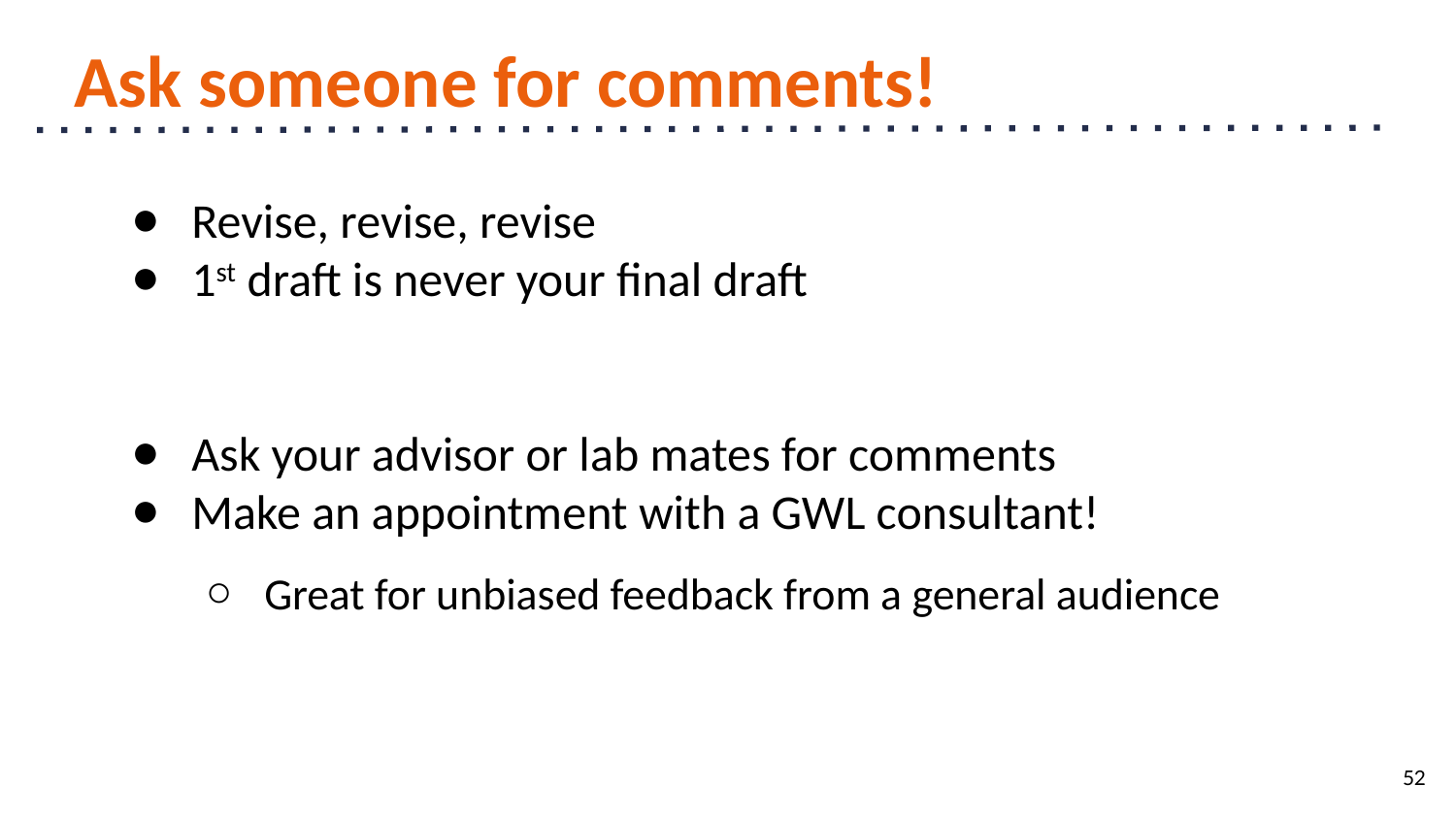

# Ask someone for comments!
Revise, revise, revise
1st draft is never your final draft

Ask your advisor or lab mates for comments
Make an appointment with a GWL consultant!
Great for unbiased feedback from a general audience
52